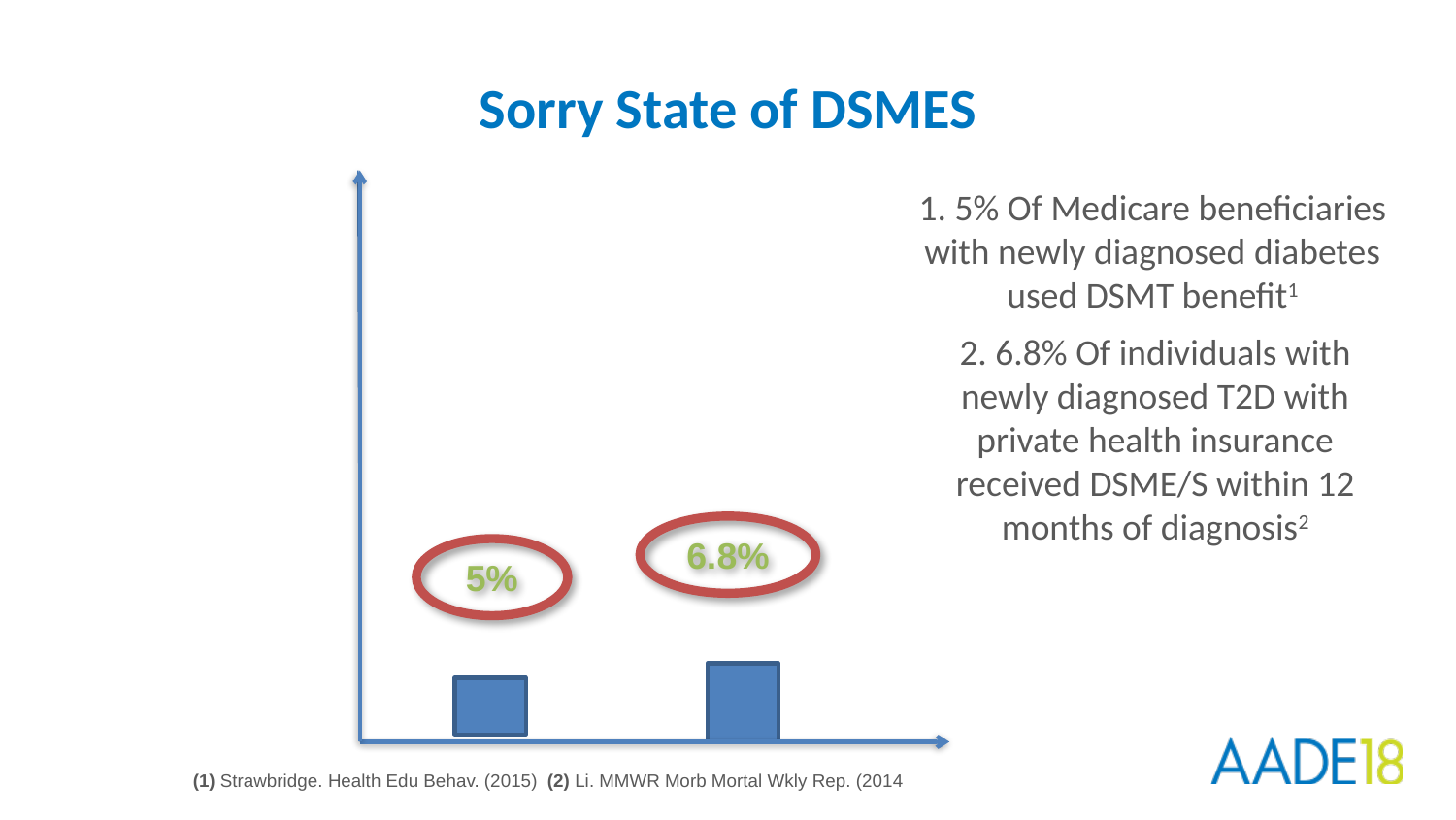

# Sorry State of DSMES
1. 5% Of Medicare beneficiaries with newly diagnosed diabetes used DSMT benefit1
2. 6.8% Of individuals with newly diagnosed T2D with private health insurance received DSME/S within 12 months of diagnosis2
6.8%
5%

(1) Strawbridge. Health Edu Behav. (2015)  (2) Li. MMWR Morb Mortal Wkly Rep. (2014))